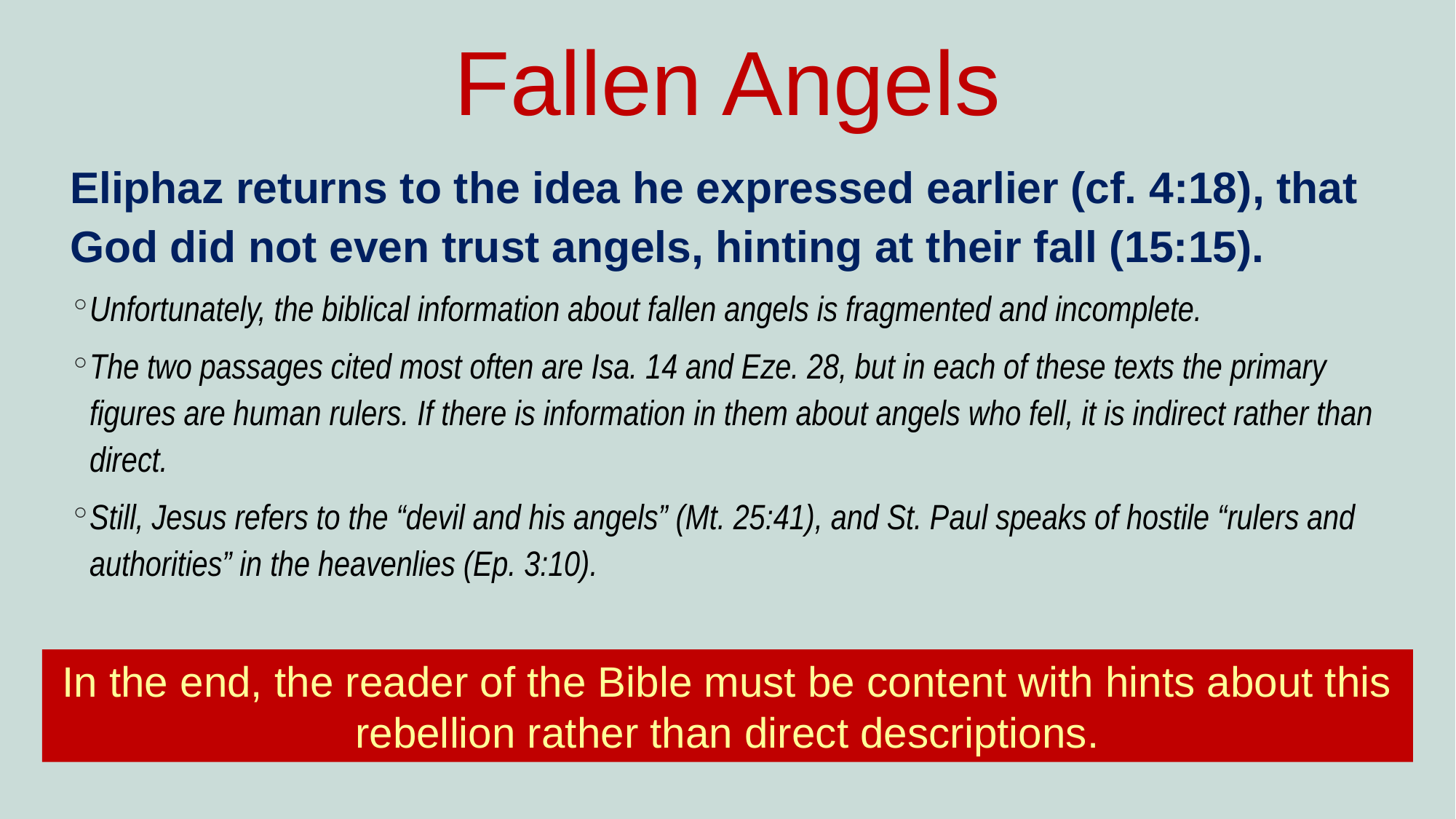

# Fallen Angels
Eliphaz returns to the idea he expressed earlier (cf. 4:18), that God did not even trust angels, hinting at their fall (15:15).
Unfortunately, the biblical information about fallen angels is fragmented and incomplete.
The two passages cited most often are Isa. 14 and Eze. 28, but in each of these texts the primary figures are human rulers. If there is information in them about angels who fell, it is indirect rather than direct.
Still, Jesus refers to the “devil and his angels” (Mt. 25:41), and St. Paul speaks of hostile “rulers and authorities” in the heavenlies (Ep. 3:10).
In the end, the reader of the Bible must be content with hints about this rebellion rather than direct descriptions.
120